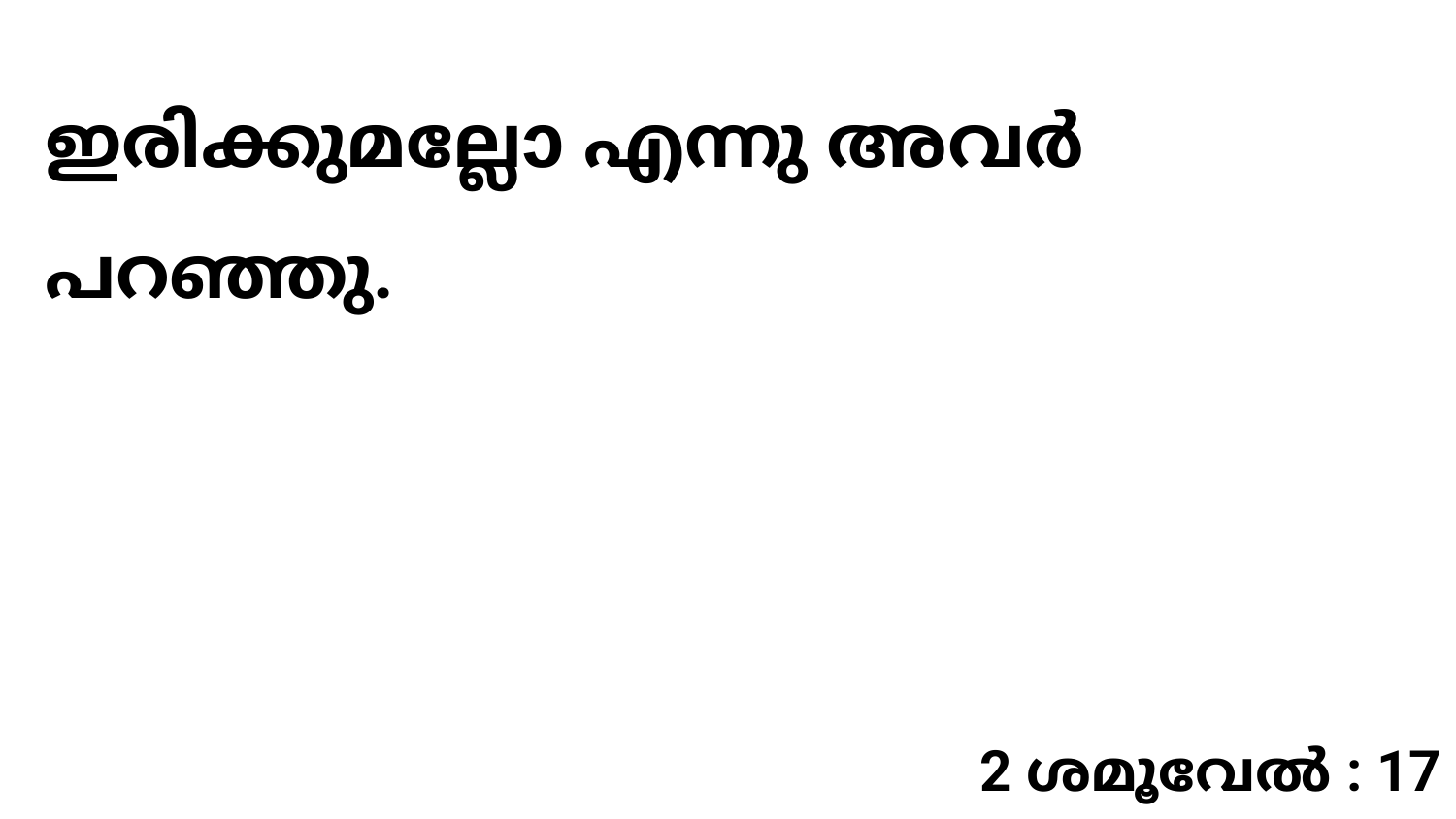

ഇരിക്കുമല്ലോ എന്നു അവർ പറഞ്ഞു.
2 ശമൂവേൽ : 17